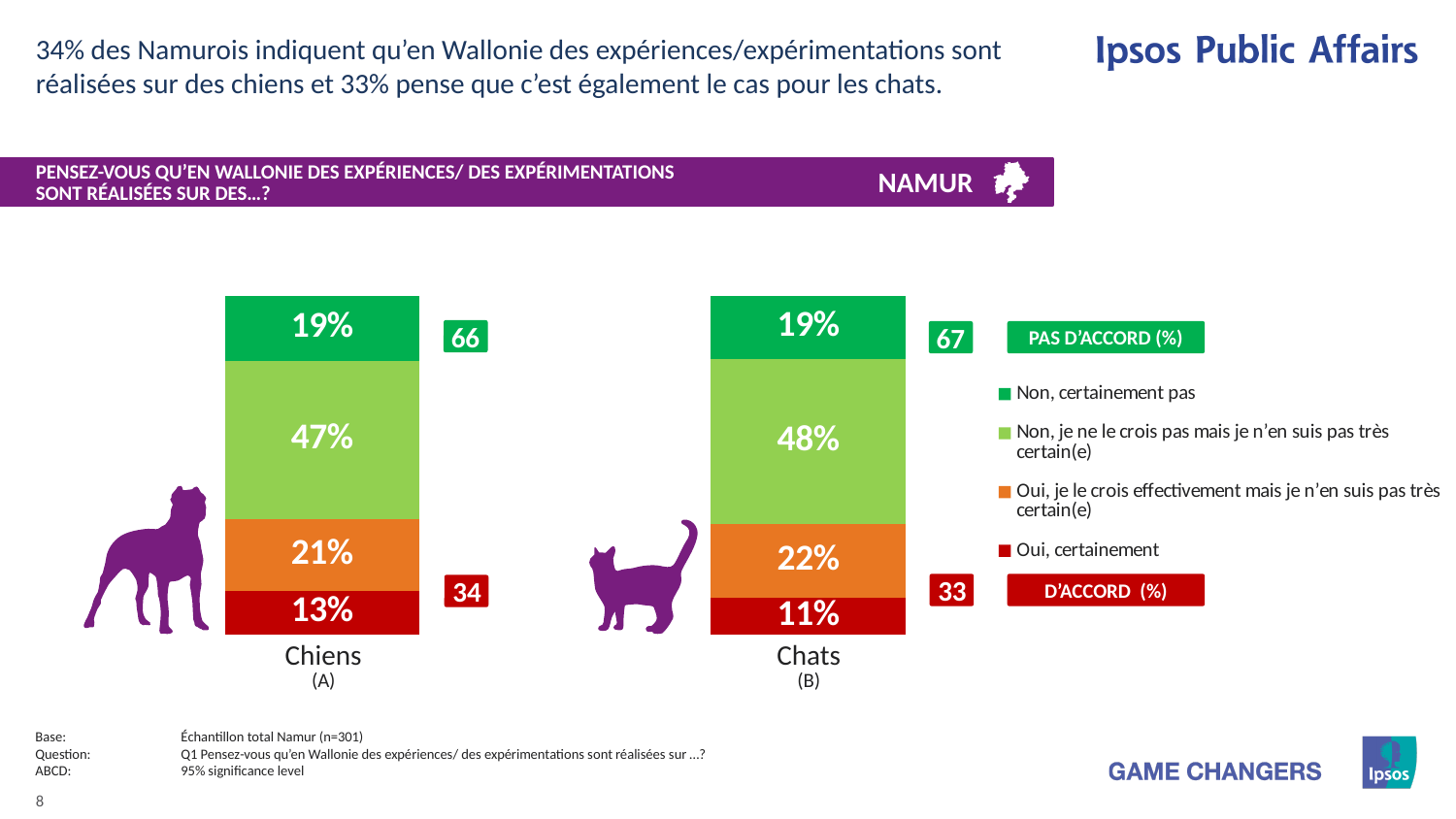

34% des Namurois indiquent qu’en Wallonie des expériences/expérimentations sont réalisées sur des chiens et 33% pense que c’est également le cas pour les chats.
PENSEZ-VOUS QU’EN WALLONIE DES EXPÉRIENCES/ DES EXPÉRIMENTATIONS
SONT RÉALISÉES SUR DES…?

NAMUR

### Chart

| Category | Oui, certainement | Oui, je le crois effectivement mais je n’en suis pas très certain(e) | Non, je ne le crois pas mais je n’en suis pas très certain(e) | Non, certainement pas  |
|---|---|---|---|---|
| Honden | 13.04 | 20.95 | 46.81 | 19.2 |
| Katten | 10.78 | 21.99 | 48.46 | 18.77 |
66

67
PAS D’ACCORD (%)

33
34
D’ACCORD  (%)

| Chiens (A) | Chats (B) |
| --- | --- |
Base:	Échantillon total Namur (n=301)
Question: 	Q1 Pensez-vous qu’en Wallonie des expériences/ des expérimentations sont réalisées sur …?
ABCD:	95% significance level